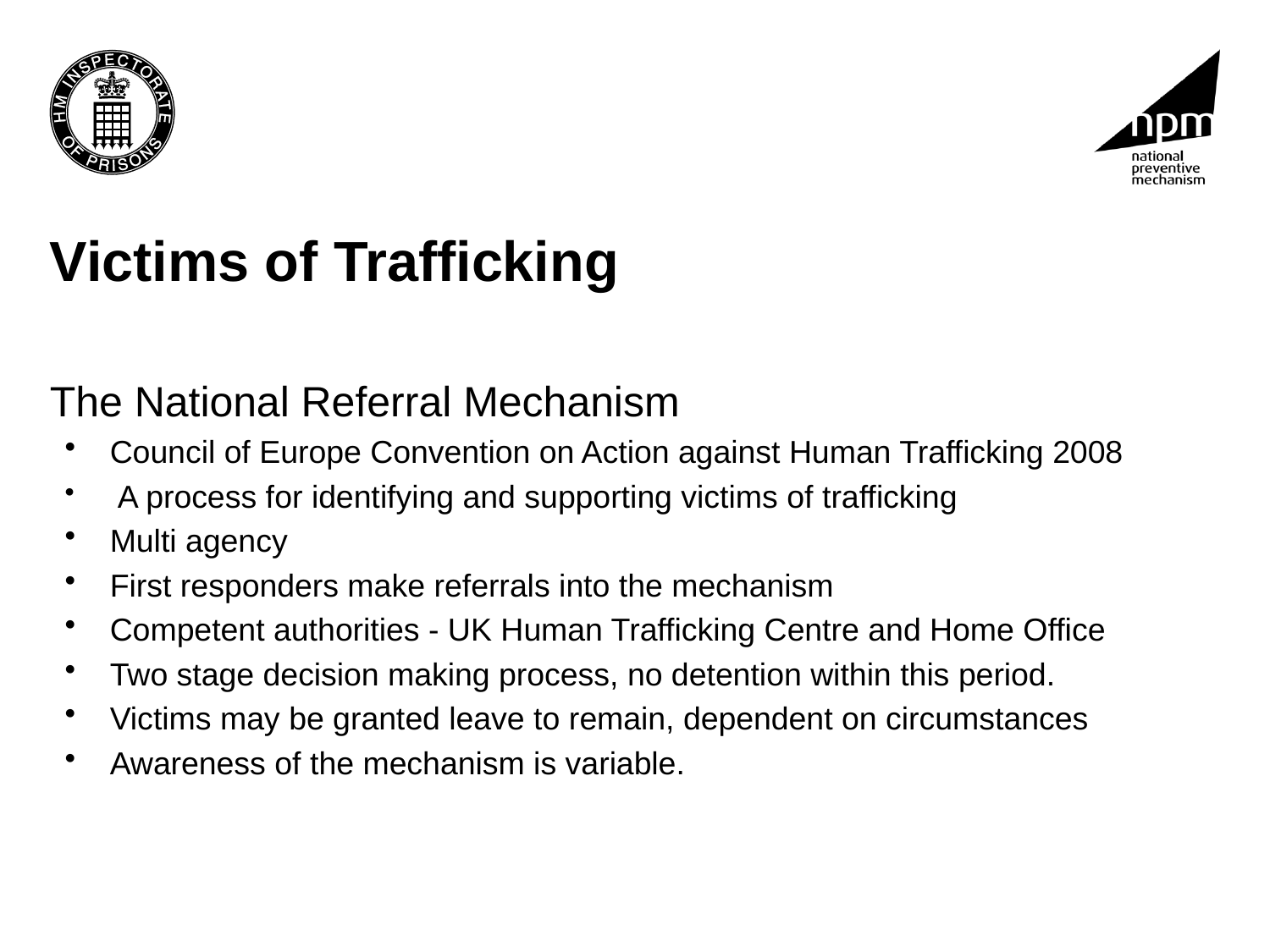

# Victims of Trafficking
The National Referral Mechanism
Council of Europe Convention on Action against Human Trafficking 2008
 A process for identifying and supporting victims of trafficking
Multi agency
First responders make referrals into the mechanism
Competent authorities - UK Human Trafficking Centre and Home Office
Two stage decision making process, no detention within this period.
Victims may be granted leave to remain, dependent on circumstances
Awareness of the mechanism is variable.